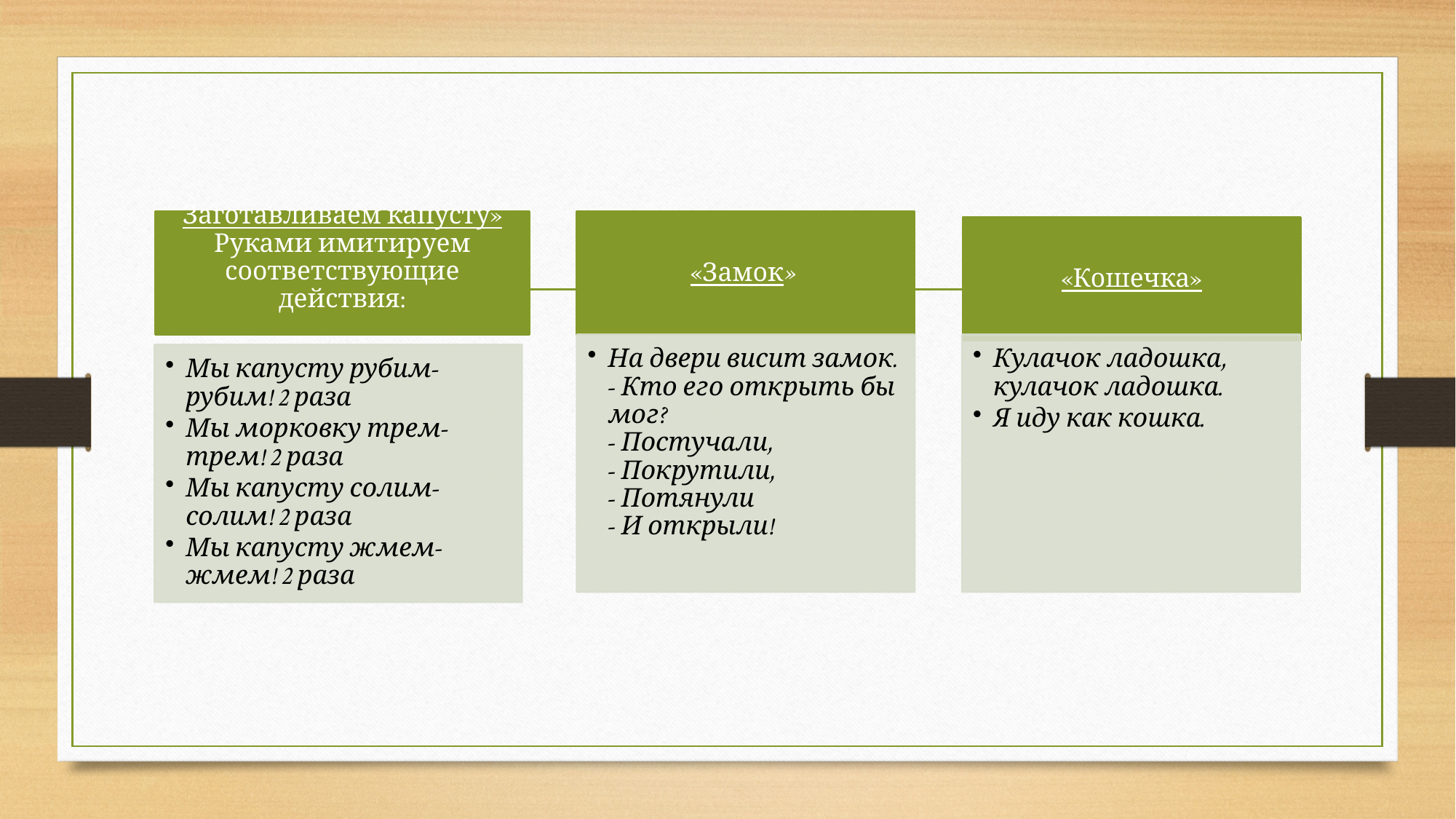

Заготавливаем капусту» Руками имитируем соответствующие действия:
Мы капусту рубим-рубим! 2 раза
Мы морковку трем-трем! 2 раза
Мы капусту солим-солим! 2 раза
Мы капусту жмем-жмем! 2 раза
«Замок»
На двери висит замок.
- Кто его открыть бы мог?
- Постучали,
- Покрутили,
- Потянули
- И открыли!
«Кошечка»
Кулачок ладошка, кулачок ладошка.
Я иду как кошка.